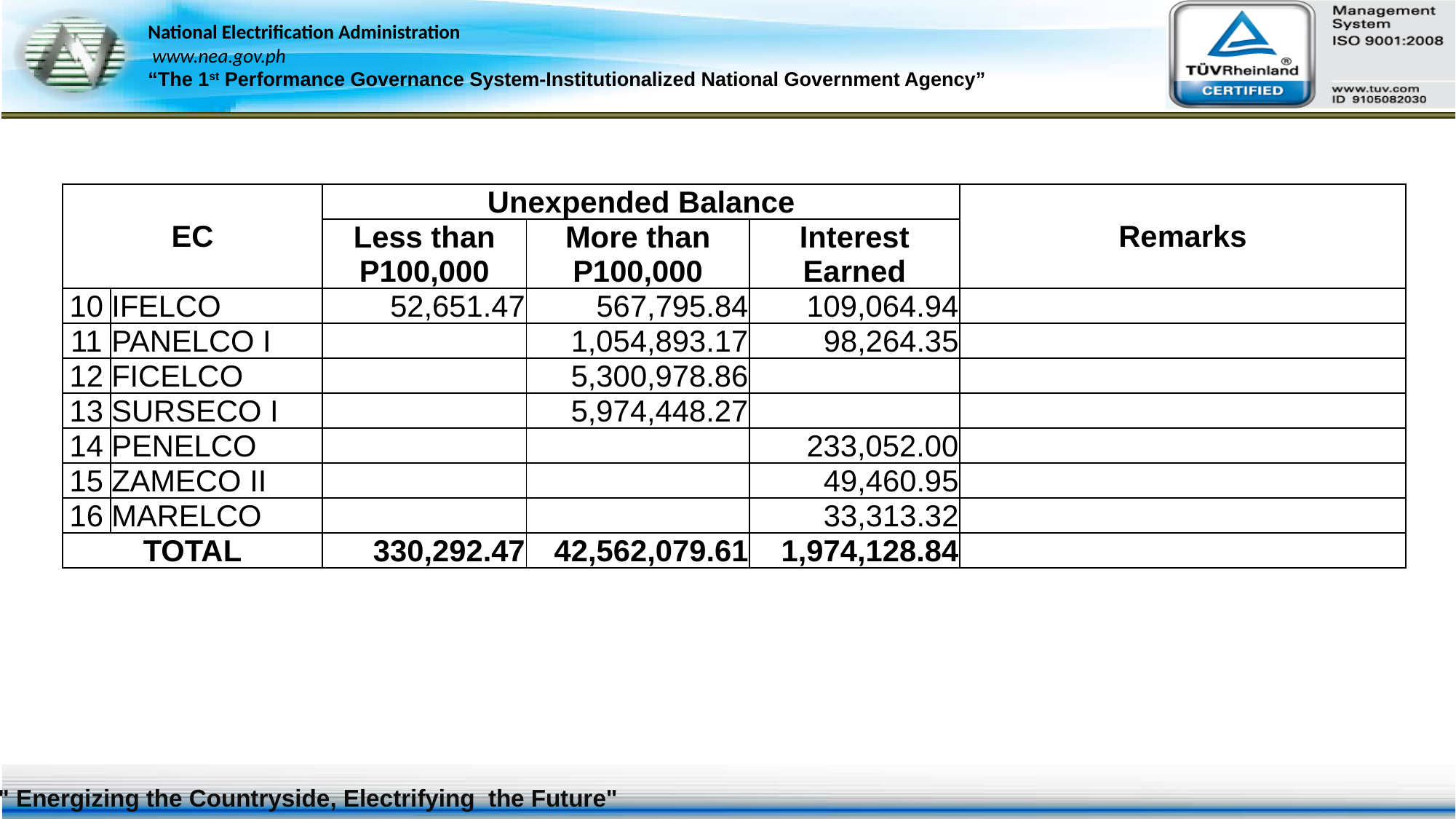

| EC |  | Unexpended Balance |  |  | Remarks |
| --- | --- | --- | --- | --- | --- |
|  |  | Less than P100,000 | More than P100,000 | Interest Earned |  |
| 10 | IFELCO | 52,651.47 | 567,795.84 | 109,064.94 |  |
| 11 | PANELCO I |  | 1,054,893.17 | 98,264.35 |  |
| 12 | FICELCO |  | 5,300,978.86 |  |  |
| 13 | SURSECO I |  | 5,974,448.27 |  |  |
| 14 | PENELCO |  |  | 233,052.00 |  |
| 15 | ZAMECO II |  |  | 49,460.95 |  |
| 16 | MARELCO |  |  | 33,313.32 |  |
| TOTAL |  | 330,292.47 | 42,562,079.61 | 1,974,128.84 |  |